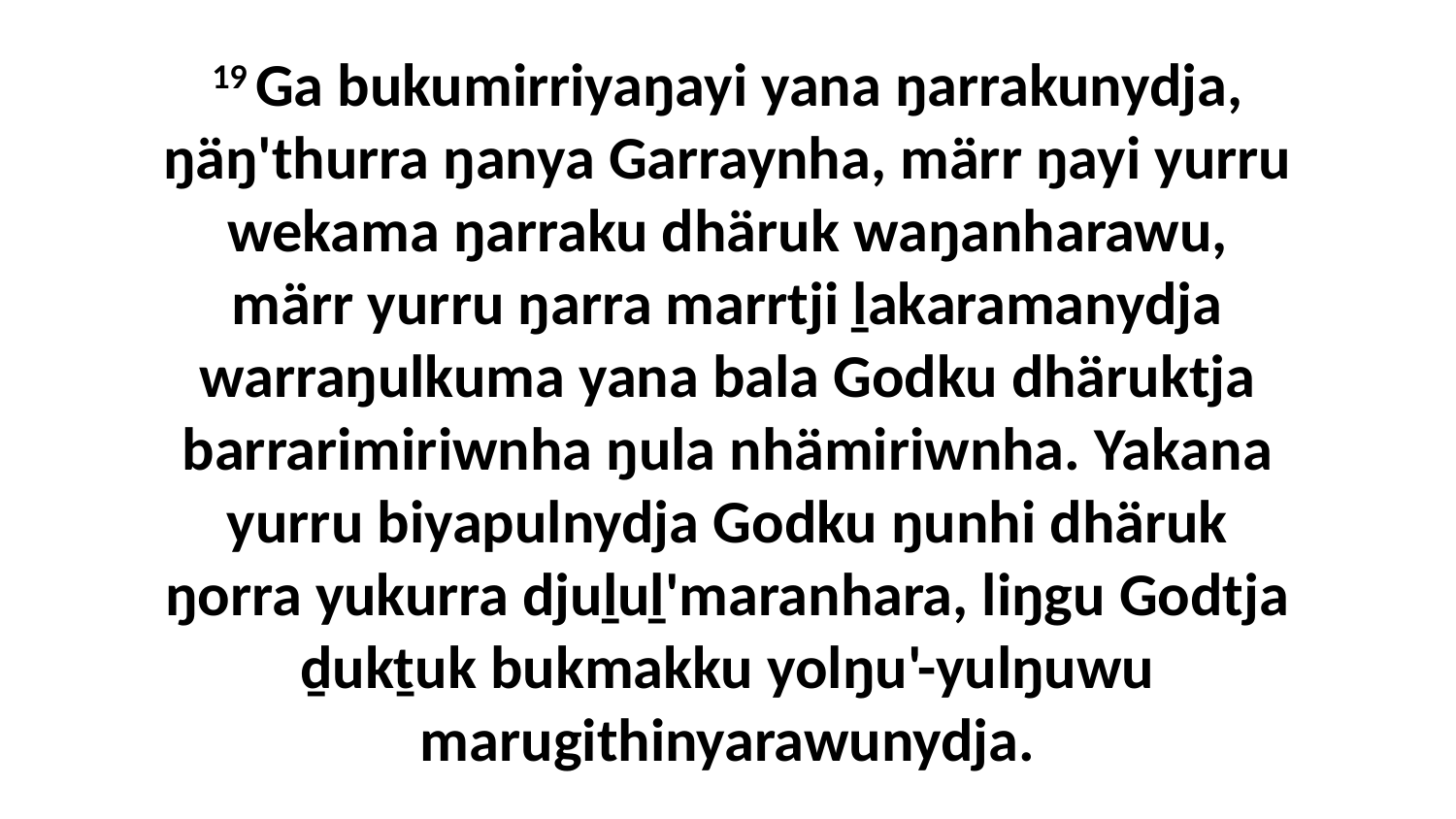

19 Ga bukumirriyaŋayi yana ŋarrakunydja, ŋäŋ'thurra ŋanya Garraynha, märr ŋayi yurru wekama ŋarraku dhäruk waŋanharawu, märr yurru ŋarra marrtji ḻakaramanydja warraŋulkuma yana bala Godku dhäruktja barrarimiriwnha ŋula nhämiriwnha. Yakana yurru biyapulnydja Godku ŋunhi dhäruk ŋorra yukurra djuḻuḻ'maranhara, liŋgu Godtja ḏukṯuk bukmakku yolŋu'-yulŋuwu marugithinyarawunydja.